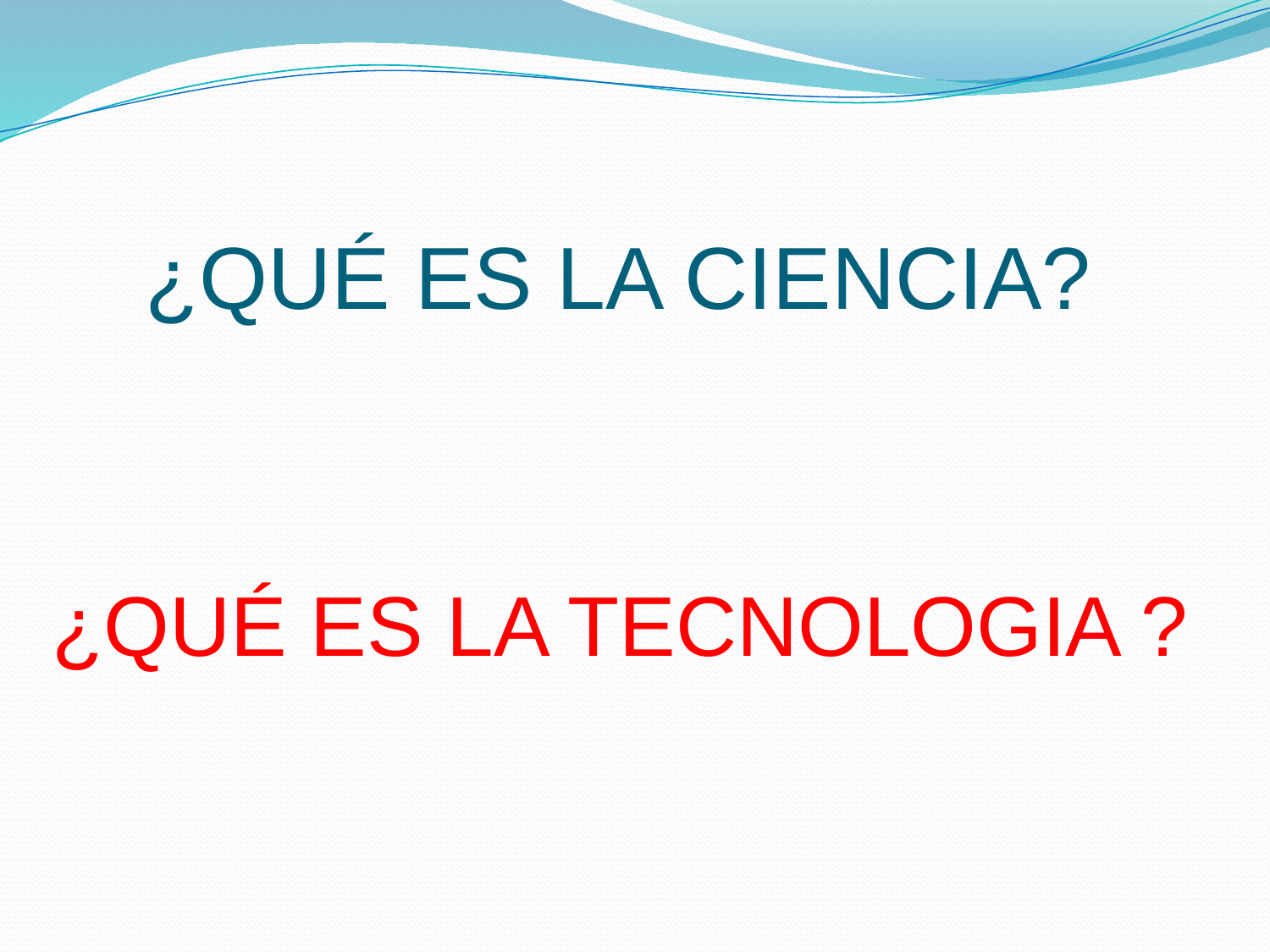

# ¿QUÉ ES LA CIENCIA?
¿QUÉ ES LA TECNOLOGIA ?